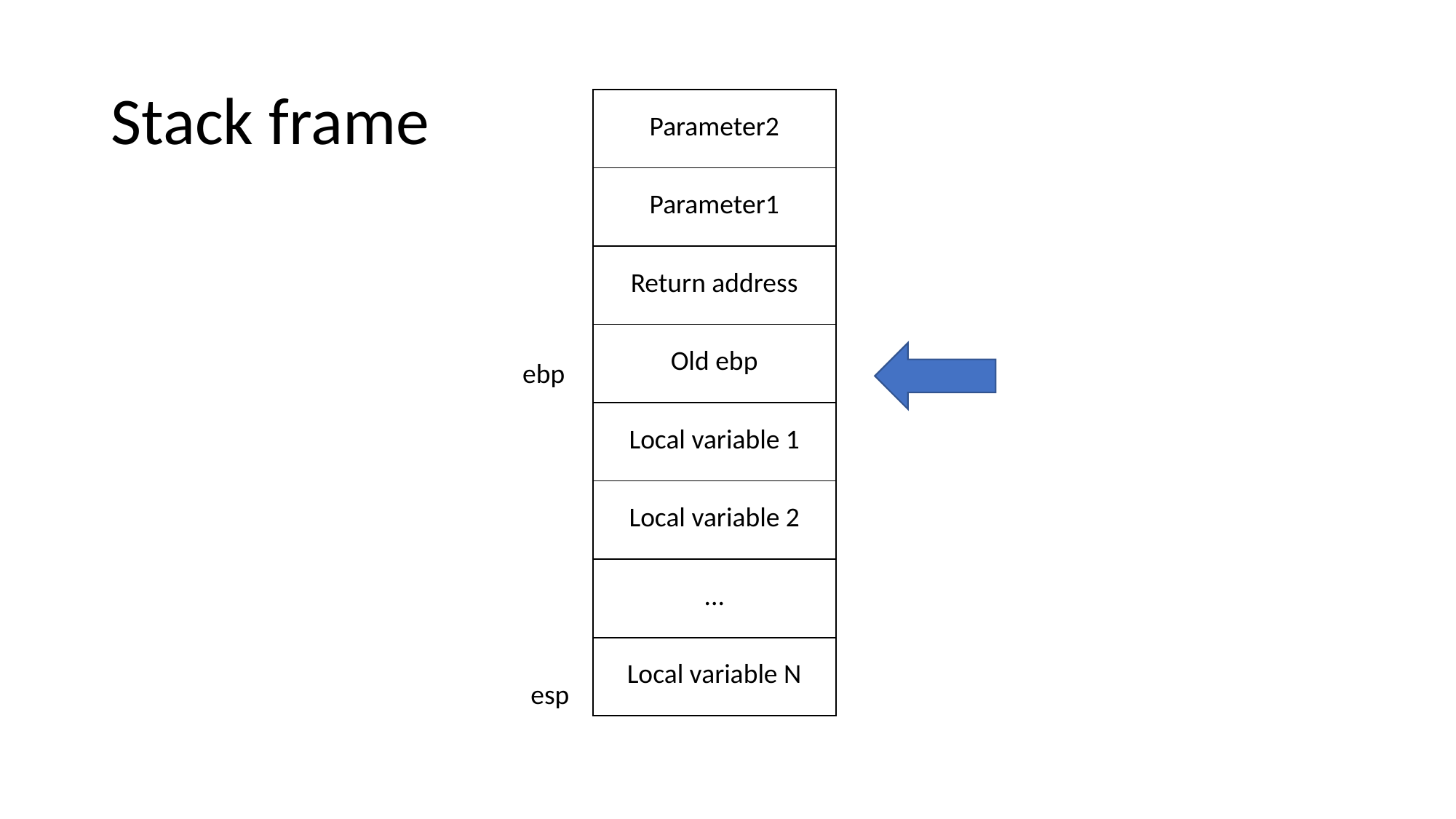

# Stack frame
| Parameter2 |
| --- |
| Parameter1 |
| Return address |
| Old ebp |
| Local variable 1 |
| Local variable 2 |
| ... |
| Local variable N |

ebp
esp

caller stack